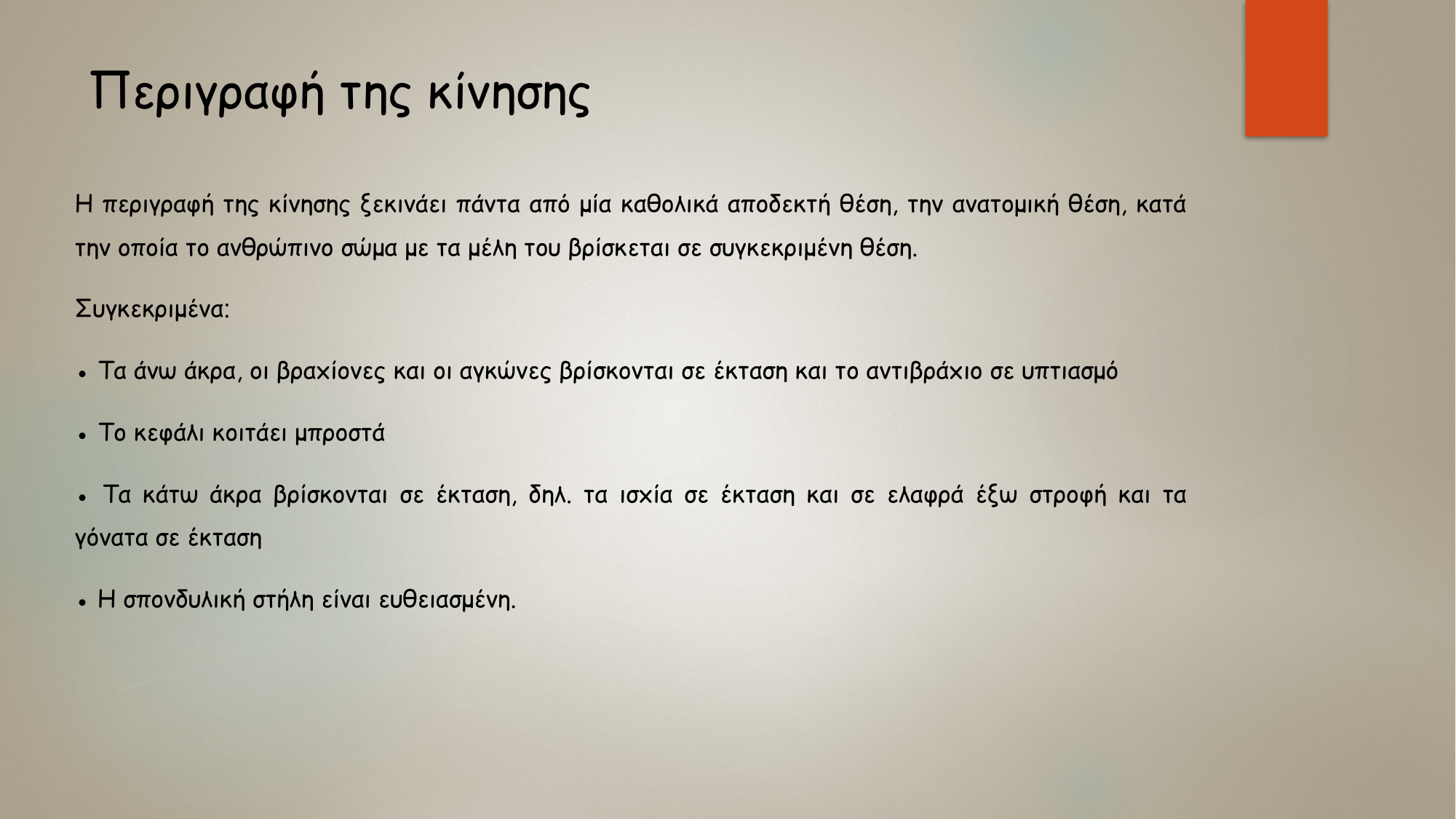

# Περιγραφή της κίνησης
Η περιγραφή της κίνησης ξεκινάει πάντα από μία καθολικά αποδεκτή θέση, την ανατομική θέση, κατά την οποία το ανθρώπινο σώμα με τα μέλη του βρίσκεται σε συγκεκριμένη θέση.
Συγκεκριμένα:
● Τα άνω άκρα, οι βραχίονες και οι αγκώνες βρίσκονται σε έκταση και το αντιβράχιο σε υπτιασμό
● Το κεφάλι κοιτάει μπροστά
● Τα κάτω άκρα βρίσκονται σε έκταση, δηλ. τα ισχία σε έκταση και σε ελαφρά έξω στροφή και τα γόνατα σε έκταση
● Η σπονδυλική στήλη είναι ευθειασμένη.